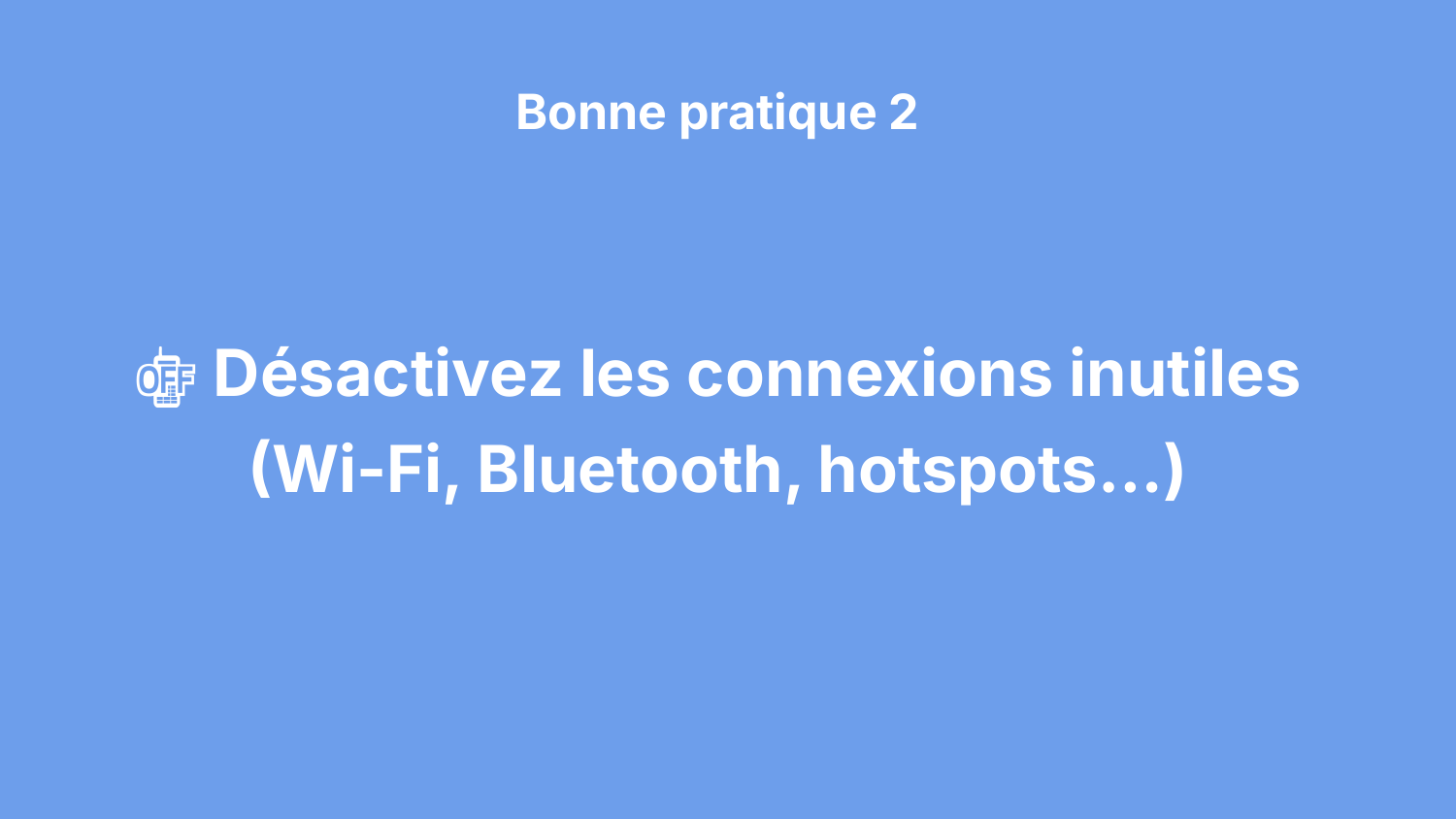

Bonne pratique 2
📴 Désactivez les connexions inutiles (Wi-Fi, Bluetooth, hotspots…)